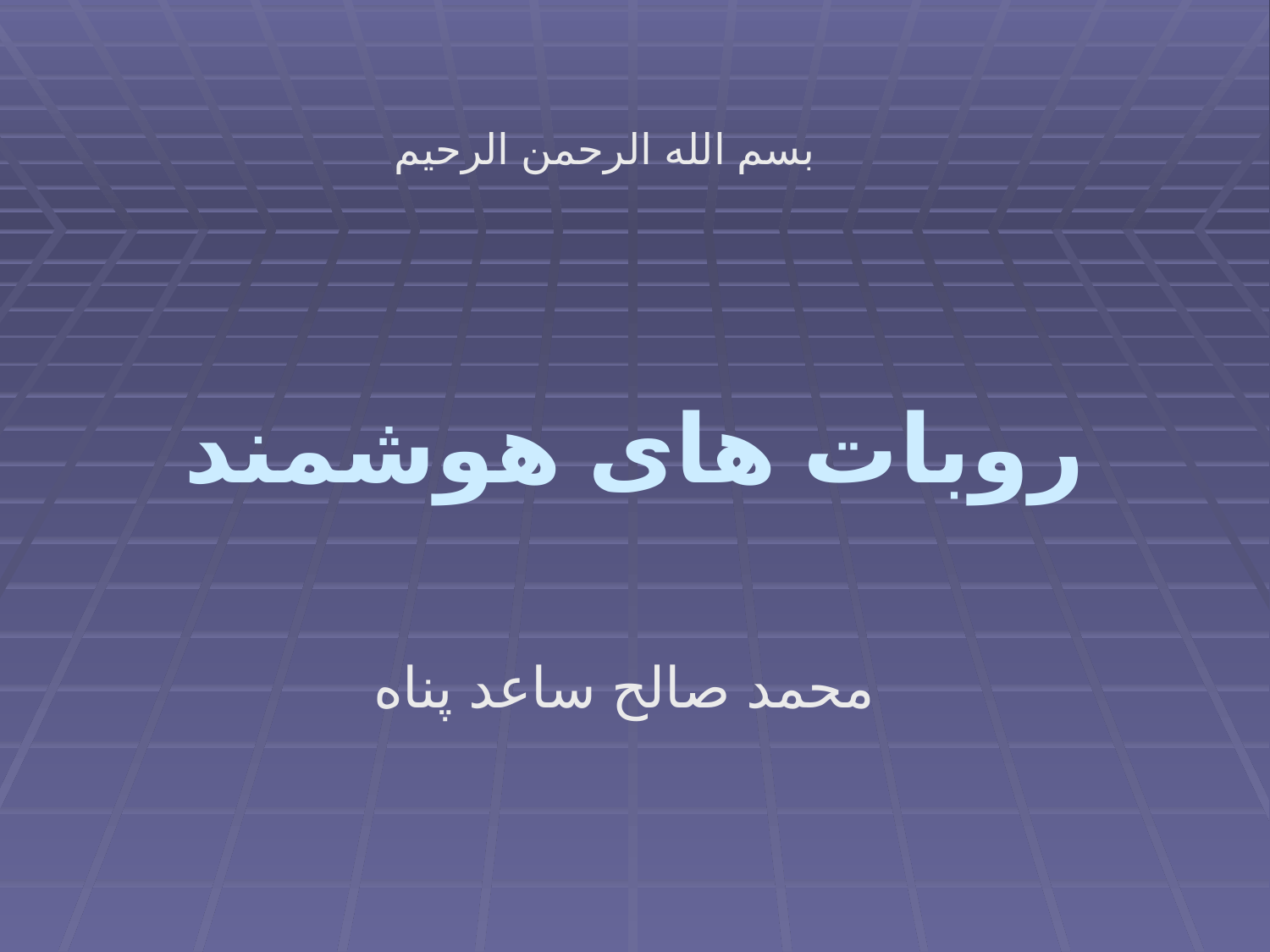

بسم الله الرحمن الرحیم
# روبات های هوشمند
محمد صالح ساعد پناه